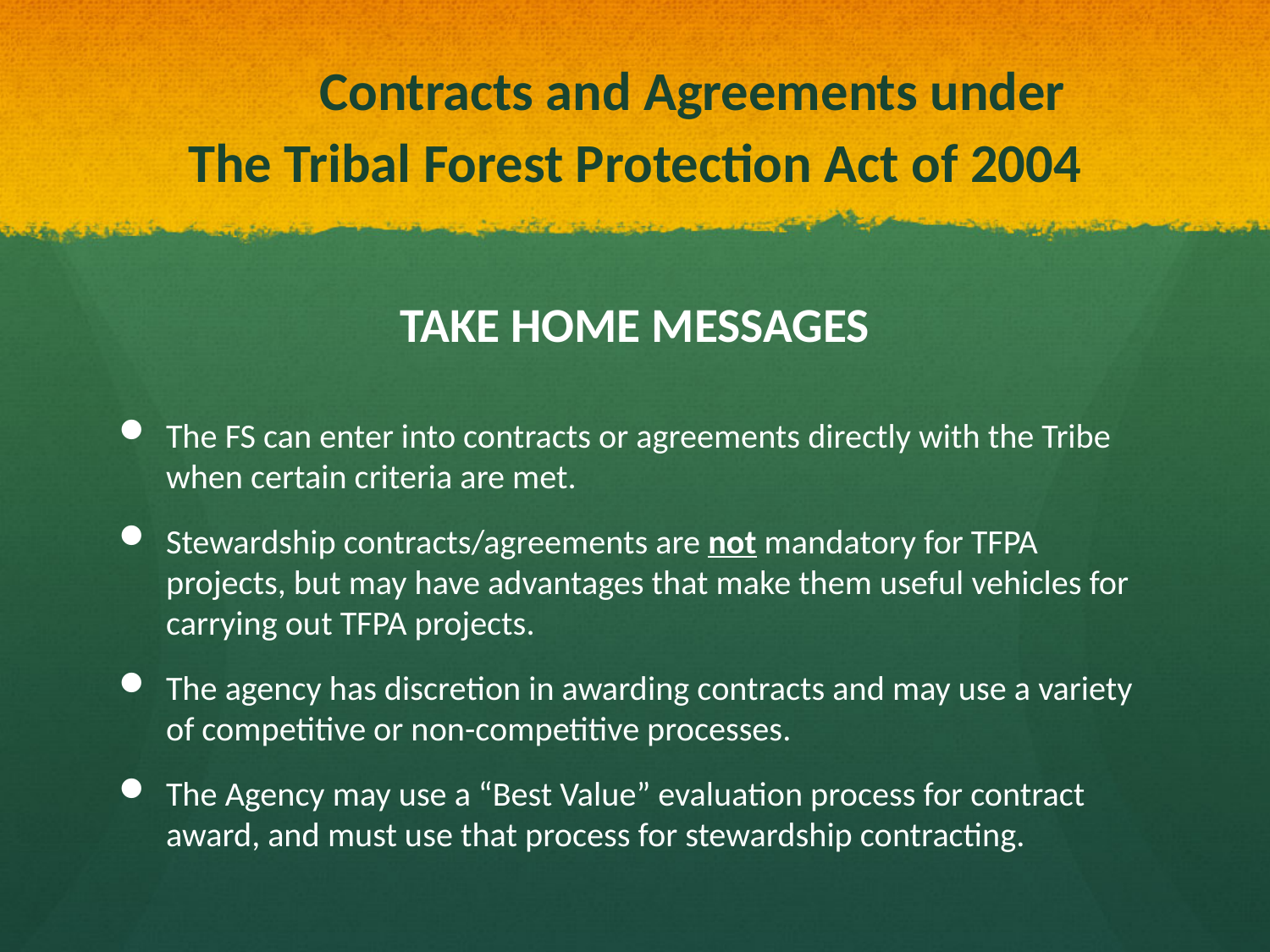

# Contracts and Agreements under The Tribal Forest Protection Act of 2004
TAKE HOME MESSAGES

The FS can enter into contracts or agreements directly with the Tribe when certain criteria are met.
Stewardship contracts/agreements are not mandatory for TFPA projects, but may have advantages that make them useful vehicles for carrying out TFPA projects.
The agency has discretion in awarding contracts and may use a variety of competitive or non-competitive processes.
The Agency may use a “Best Value” evaluation process for contract award, and must use that process for stewardship contracting.